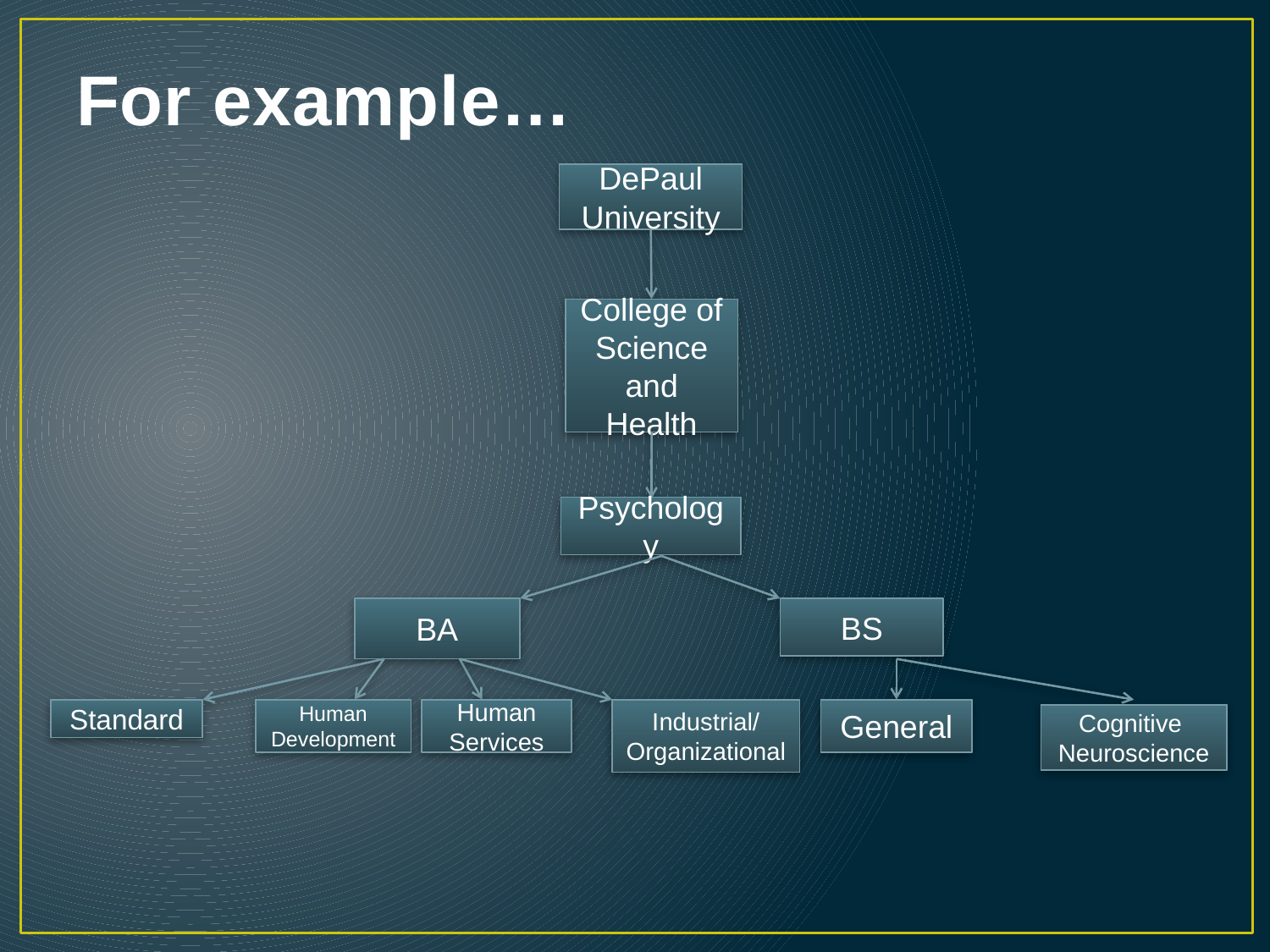

# For example…
DePaul University
College of Science and Health
Psychology
BA
BS
Standard
Human Development
Human Services
Industrial/
Organizational
General
Cognitive
Neuroscience